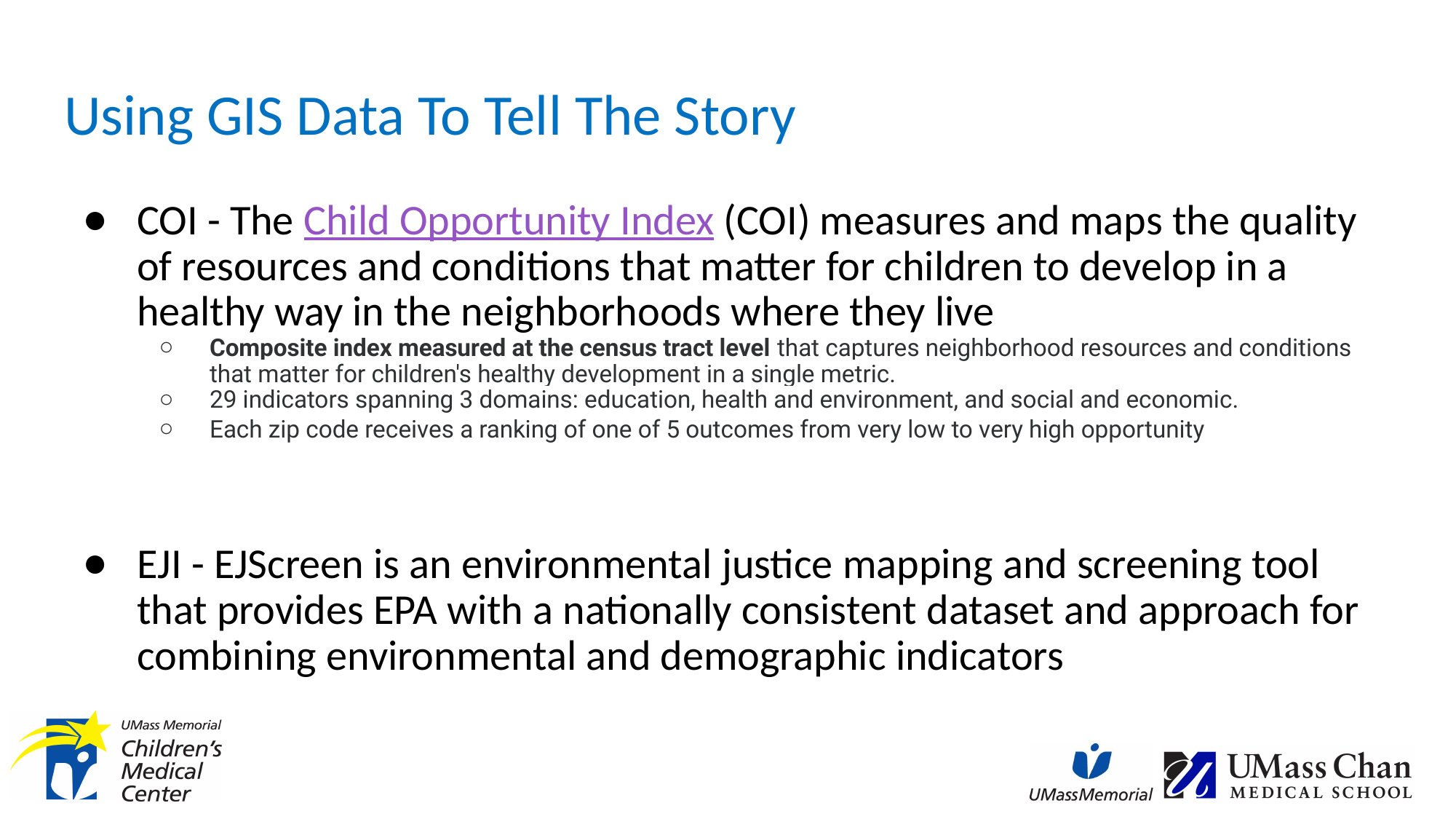

# Using GIS Data To Tell The Story
COI - The Child Opportunity Index (COI) measures and maps the quality of resources and conditions that matter for children to develop in a healthy way in the neighborhoods where they live
Composite index measured at the census tract level that captures neighborhood resources and conditions that matter for children's healthy development in a single metric.
29 indicators spanning 3 domains: education, health and environment, and social and economic.
Each zip code receives a ranking of one of 5 outcomes from very low to very high opportunity

EJI - EJScreen is an environmental justice mapping and screening tool that provides EPA with a nationally consistent dataset and approach for combining environmental and demographic indicators